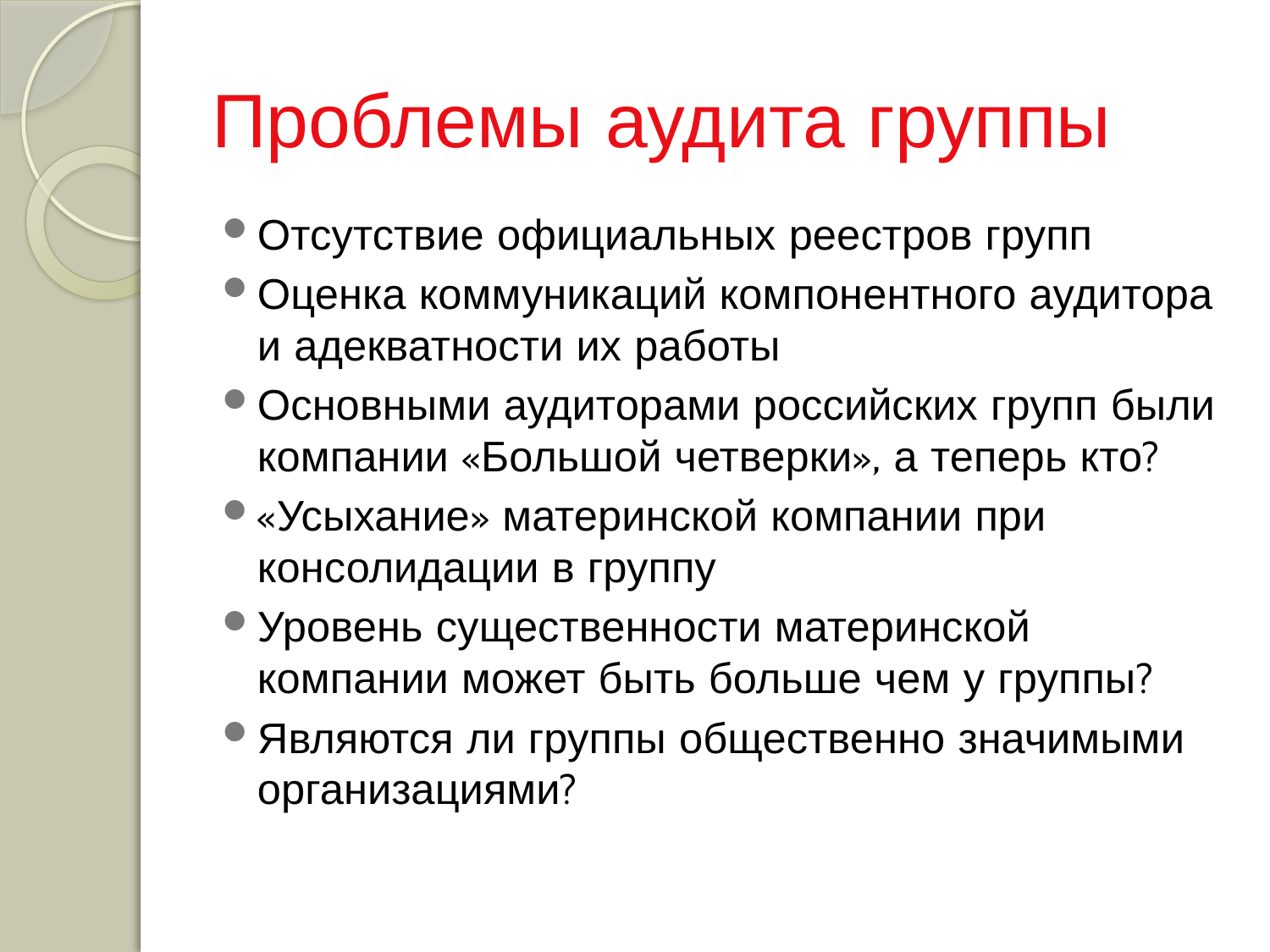

# Проблемы аудита группы
Отсутствие официальных реестров групп
Оценка коммуникаций компонентного аудитора и адекватности их работы
Основными аудиторами российских групп были компании «Большой четверки», а теперь кто?
«Усыхание» материнской компании при консолидации в группу
Уровень существенности материнской компании может быть больше чем у группы?
Являются ли группы общественно значимыми организациями?